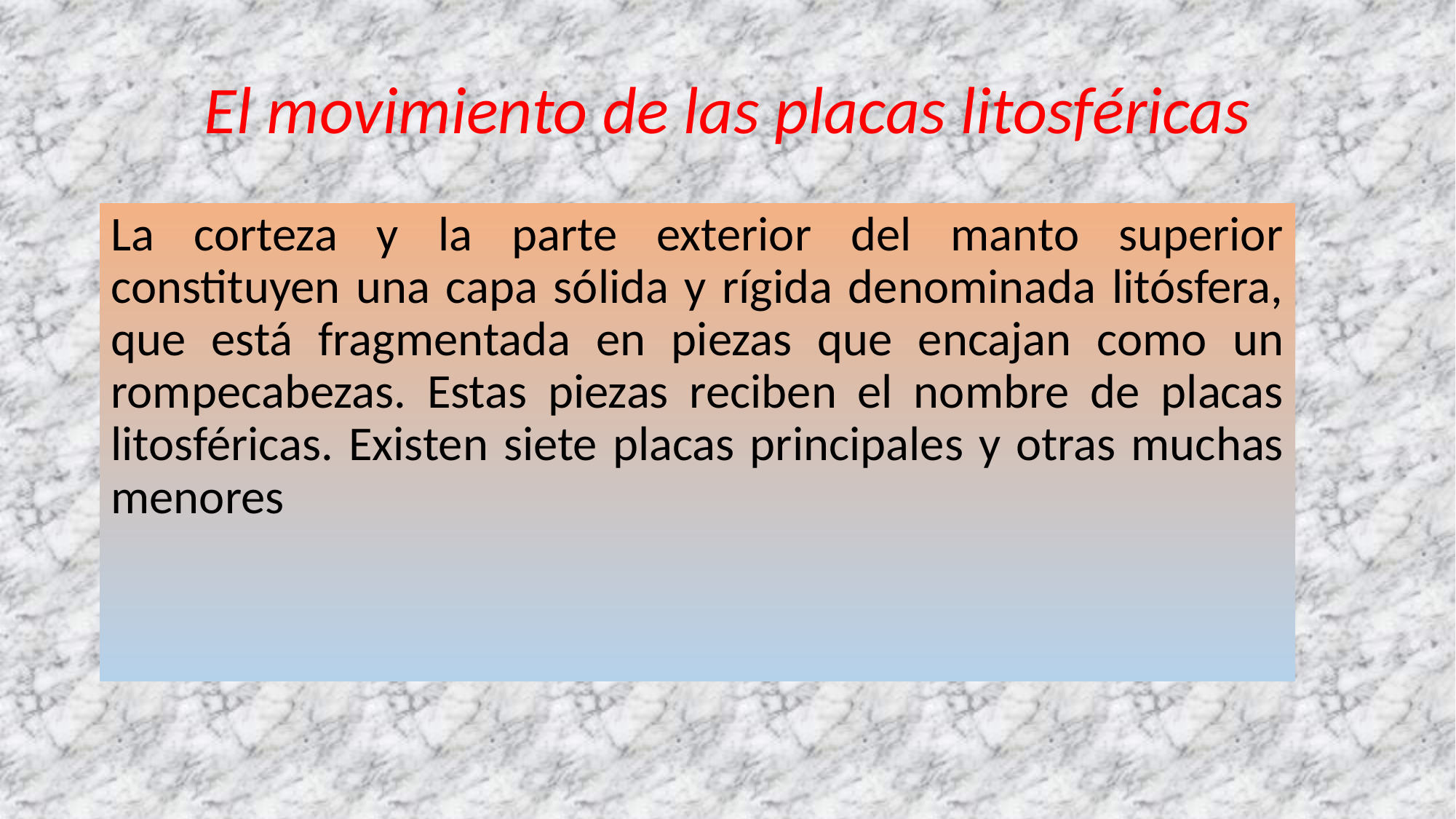

# El movimiento de las placas litosféricas
La corteza y la parte exterior del manto superior constituyen una capa sólida y rígida denominada litósfera, que está fragmentada en piezas que encajan como un rompecabezas. Estas piezas reciben el nombre de placas litosféricas. Existen siete placas principales y otras muchas menores